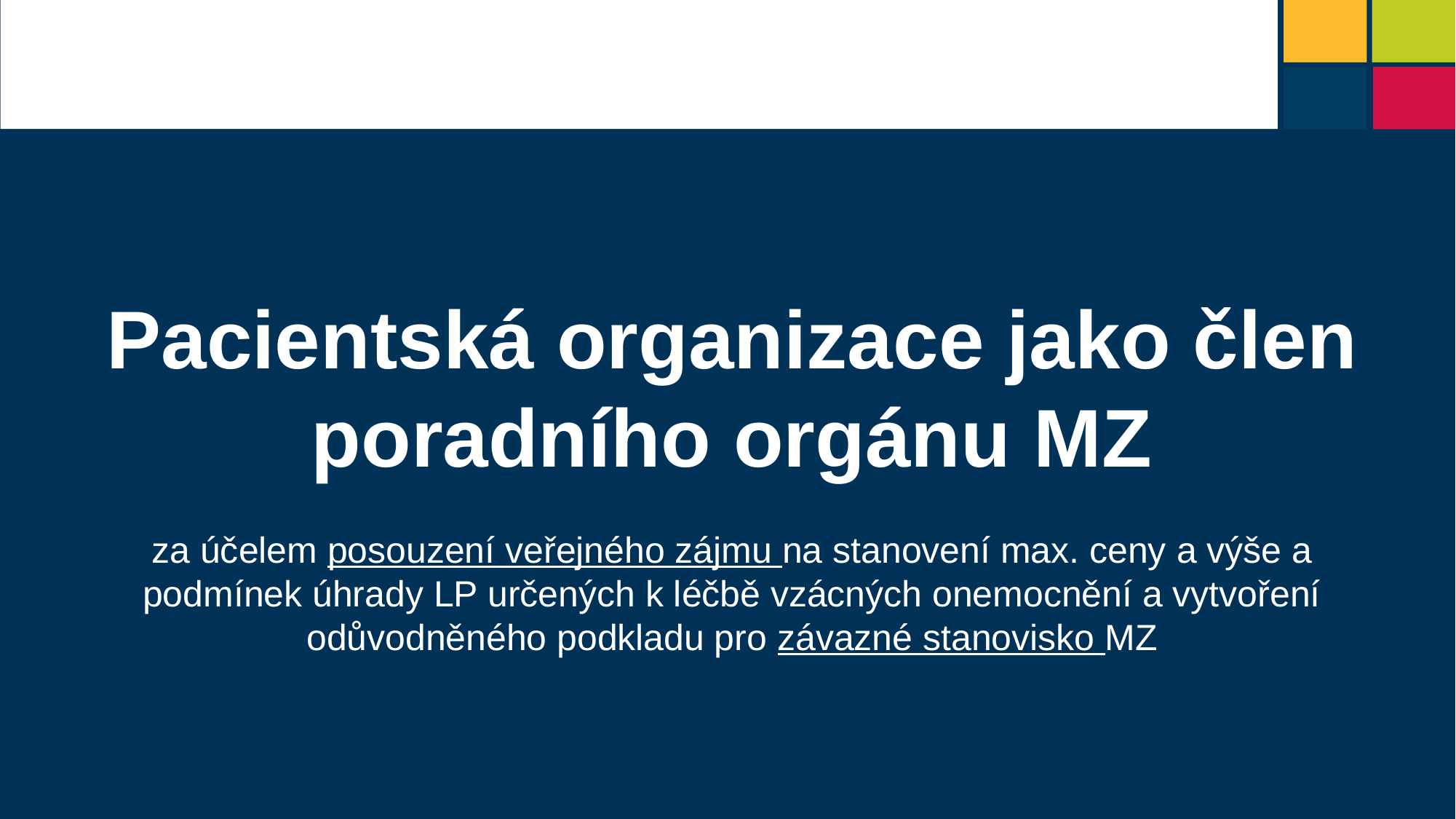

Pacientská organizace jako člen poradního orgánu MZ

za účelem posouzení veřejného zájmu na stanovení max. ceny a výše a podmínek úhrady LP určených k léčbě vzácných onemocnění a vytvoření odůvodněného podkladu pro závazné stanovisko MZ